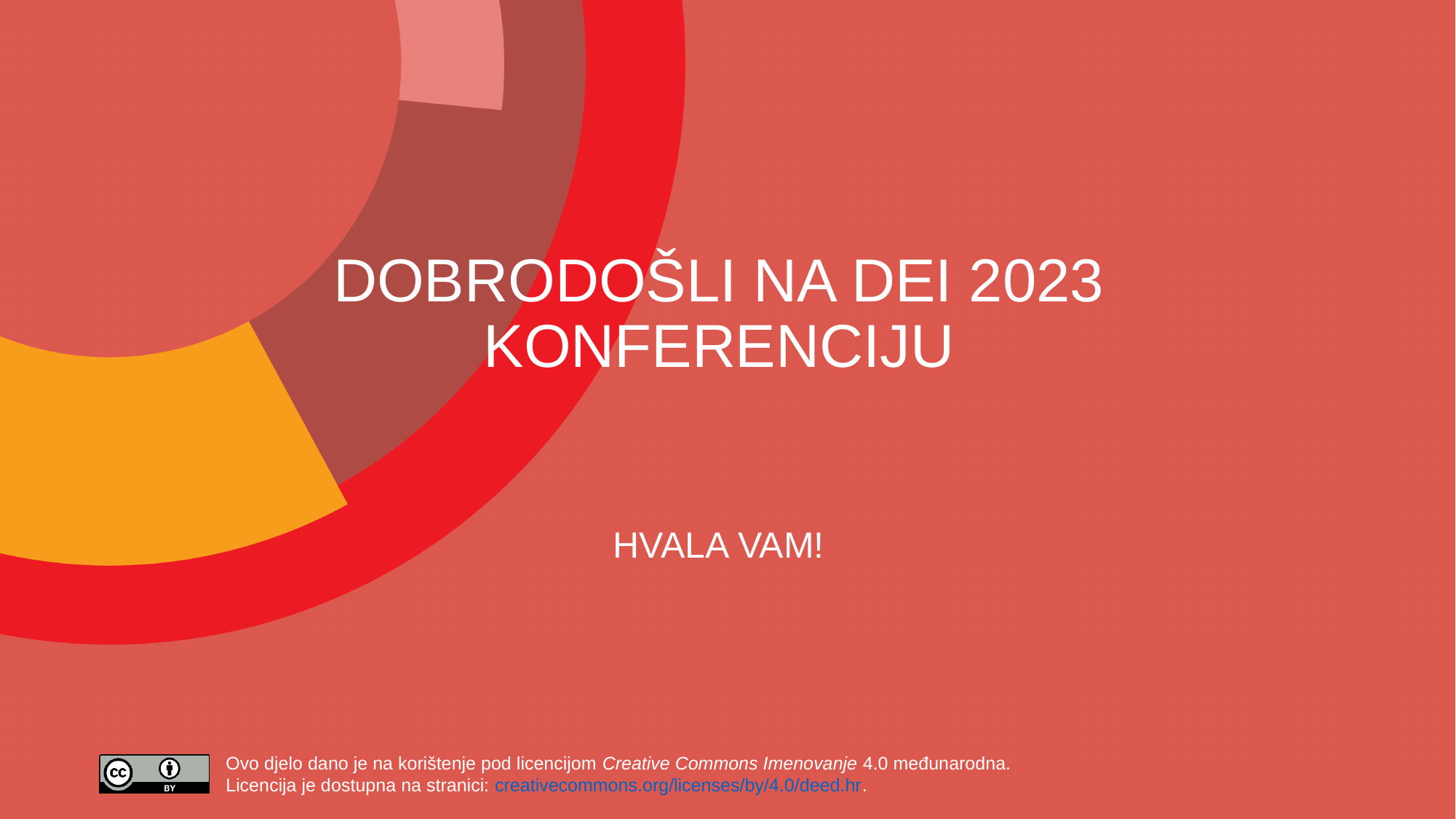

# DOBRODOŠLI NA DEI 2023 KONFERENCIJU
HVALA VAM!